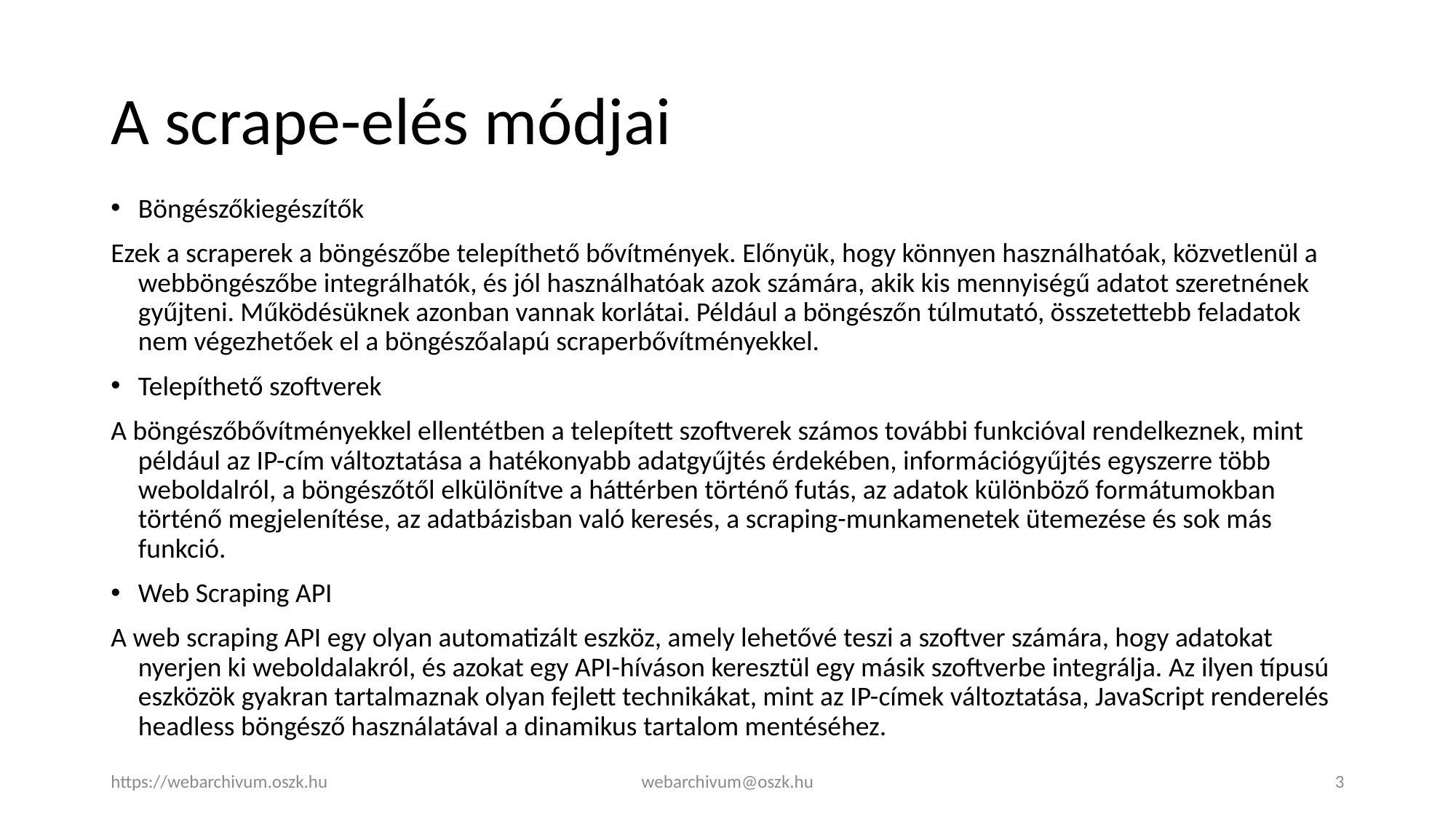

# A scrape-elés módjai
Böngészőkiegészítők
Ezek a scraperek a böngészőbe telepíthető bővítmények. Előnyük, hogy könnyen használhatóak, közvetlenül a webböngészőbe integrálhatók, és jól használhatóak azok számára, akik kis mennyiségű adatot szeretnének gyűjteni. Működésüknek azonban vannak korlátai. Például a böngészőn túlmutató, összetettebb feladatok nem végezhetőek el a böngészőalapú scraperbővítményekkel.
Telepíthető szoftverek
A böngészőbővítményekkel ellentétben a telepített szoftverek számos további funkcióval rendelkeznek, mint például az IP-cím változtatása a hatékonyabb adatgyűjtés érdekében, információgyűjtés egyszerre több weboldalról, a böngészőtől elkülönítve a háttérben történő futás, az adatok különböző formátumokban történő megjelenítése, az adatbázisban való keresés, a scraping-munkamenetek ütemezése és sok más funkció.
Web Scraping API
A web scraping API egy olyan automatizált eszköz, amely lehetővé teszi a szoftver számára, hogy adatokat nyerjen ki weboldalakról, és azokat egy API-híváson keresztül egy másik szoftverbe integrálja. Az ilyen típusú eszközök gyakran tartalmaznak olyan fejlett technikákat, mint az IP-címek változtatása, JavaScript renderelés headless böngésző használatával a dinamikus tartalom mentéséhez.
https://webarchivum.oszk.hu
webarchivum@oszk.hu
3